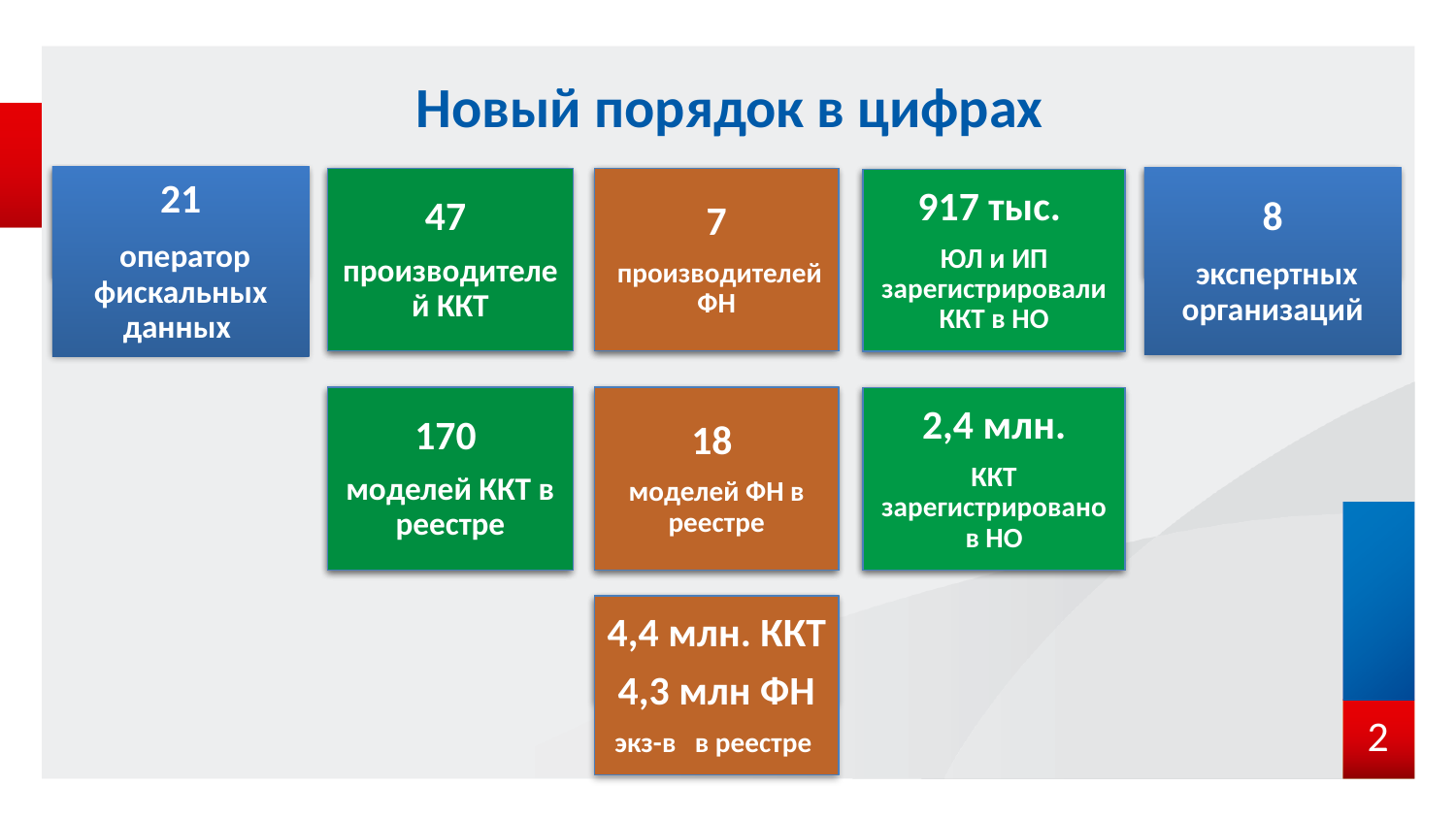

# Новый порядок в цифрах
21
 оператор фискальных данных

8
 экспертных организаций

7
 производителей ФН

18
моделей ФН в реестре

47
производителей ККТ

170
моделей ККТ в реестре

917 тыс.
ЮЛ и ИП зарегистрировали ККТ в НО

2,4 млн.
ККТ зарегистрировано в НО
4,4 млн. ККТ
4,3 млн ФН
экз-в   в реестре

2